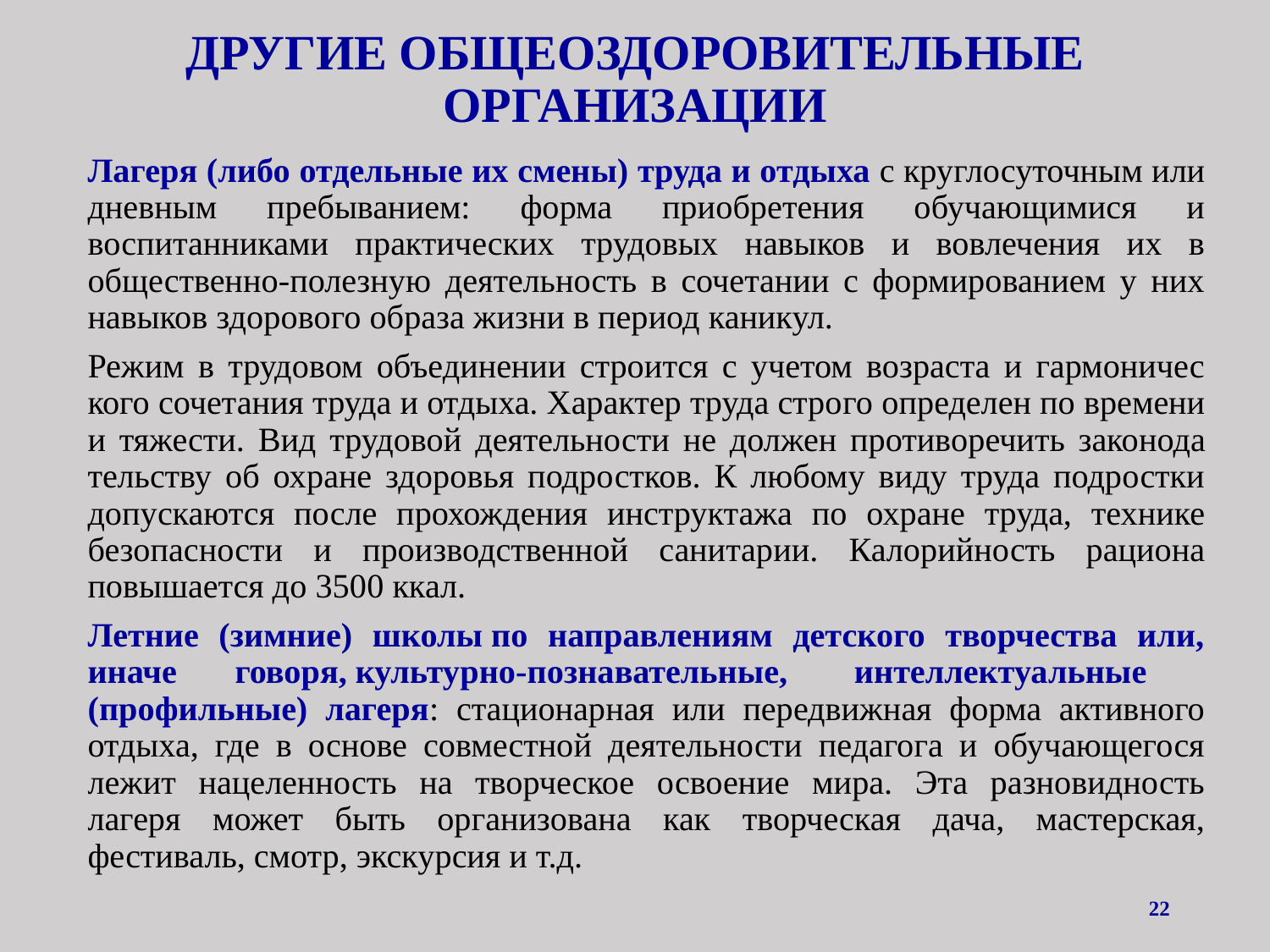

# ДРУГИЕ ОБЩЕОЗДОРОВИТЕЛЬНЫЕ ОРГАНИЗАЦИИ
Лагеря (либо отдельные их смены) труда и отдыха с круглосуточным или дневным пребыванием: форма приобретения обучающимися и воспитанниками практических трудовых навыков и вовлечения их в общественно-полезную деятельность в сочетании с формированием у них навыков здорового образа жизни в период каникул.
Режим в трудовом объ­единении строится с учетом возраста и гармоничес­кого сочетания труда и отдыха. Характер труда стро­го определен по времени и тяжести. Вид трудовой деятельности не должен противоречить законода­тельству об охране здоровья подростков. К любому виду труда подростки допускаются после прохожде­ния инструктажа по охране труда, технике безопас­ности и производственной санитарии. Калорийность рациона повышается до 3500 ккал.
Летние (зимние) школы по направлениям детского творчества или, иначе говоря, культурно-познавательные,  интеллектуальные  (профильные) лагеря: стационарная или передвижная форма активного отдыха, где в основе совместной деятельности педагога и обучающегося лежит нацеленность на творческое освоение мира. Эта разновидность лагеря может быть организована как творческая дача, мастерская, фестиваль, смотр, экскурсия и т.д.

22